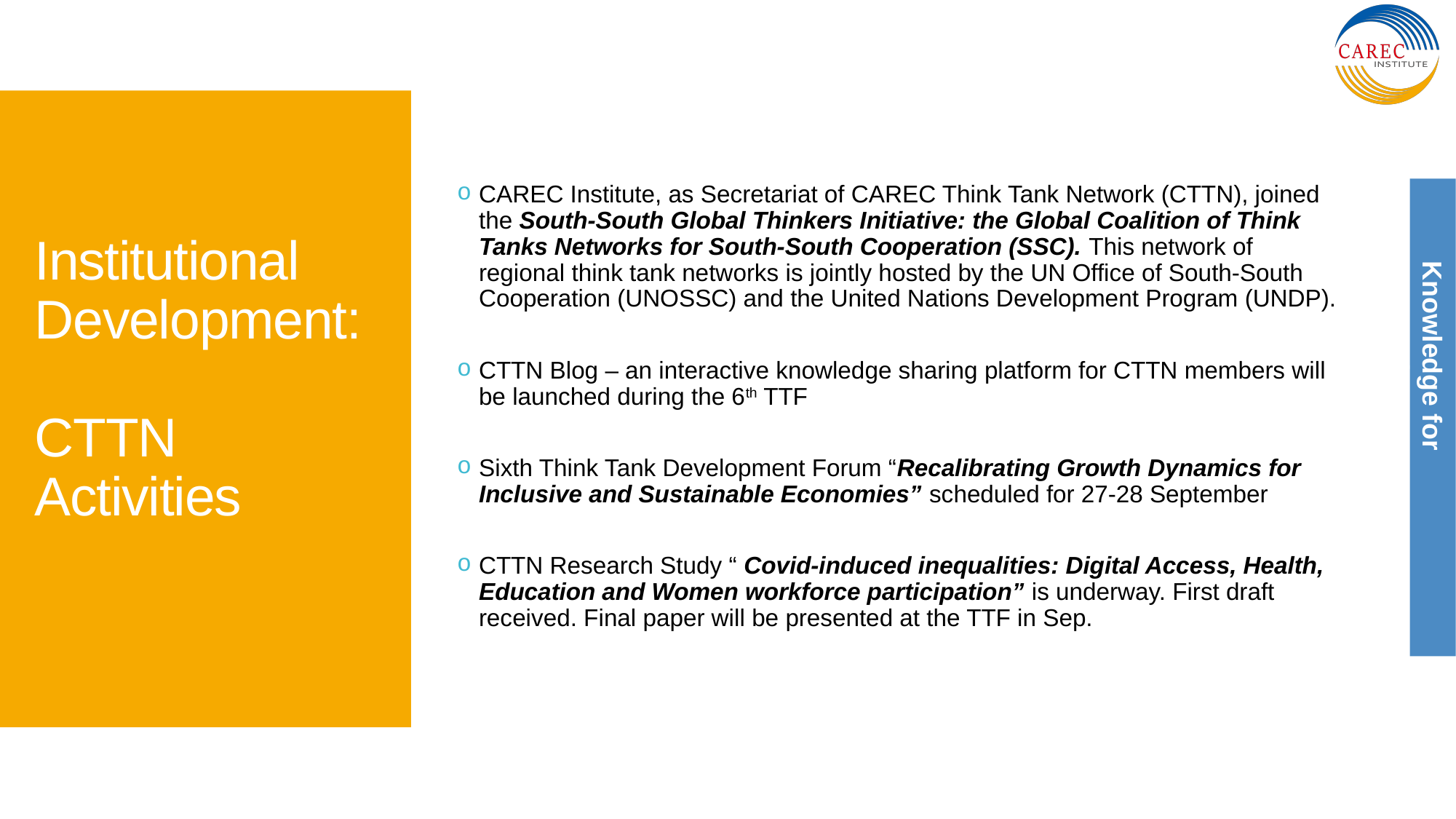

CAREC Institute, as Secretariat of CAREC Think Tank Network (CTTN), joined the South-South Global Thinkers Initiative: the Global Coalition of Think Tanks Networks for South-South Cooperation (SSC). This network of regional think tank networks is jointly hosted by the UN Office of South-South Cooperation (UNOSSC) and the United Nations Development Program (UNDP).
CTTN Blog – an interactive knowledge sharing platform for CTTN members will be launched during the 6th TTF
Sixth Think Tank Development Forum “Recalibrating Growth Dynamics for Inclusive and Sustainable Economies” scheduled for 27-28 September
CTTN Research Study “ Covid-induced inequalities: Digital Access, Health, Education and Women workforce participation” is underway. First draft received. Final paper will be presented at the TTF in Sep.

Institutional Development:

CTTN Activities